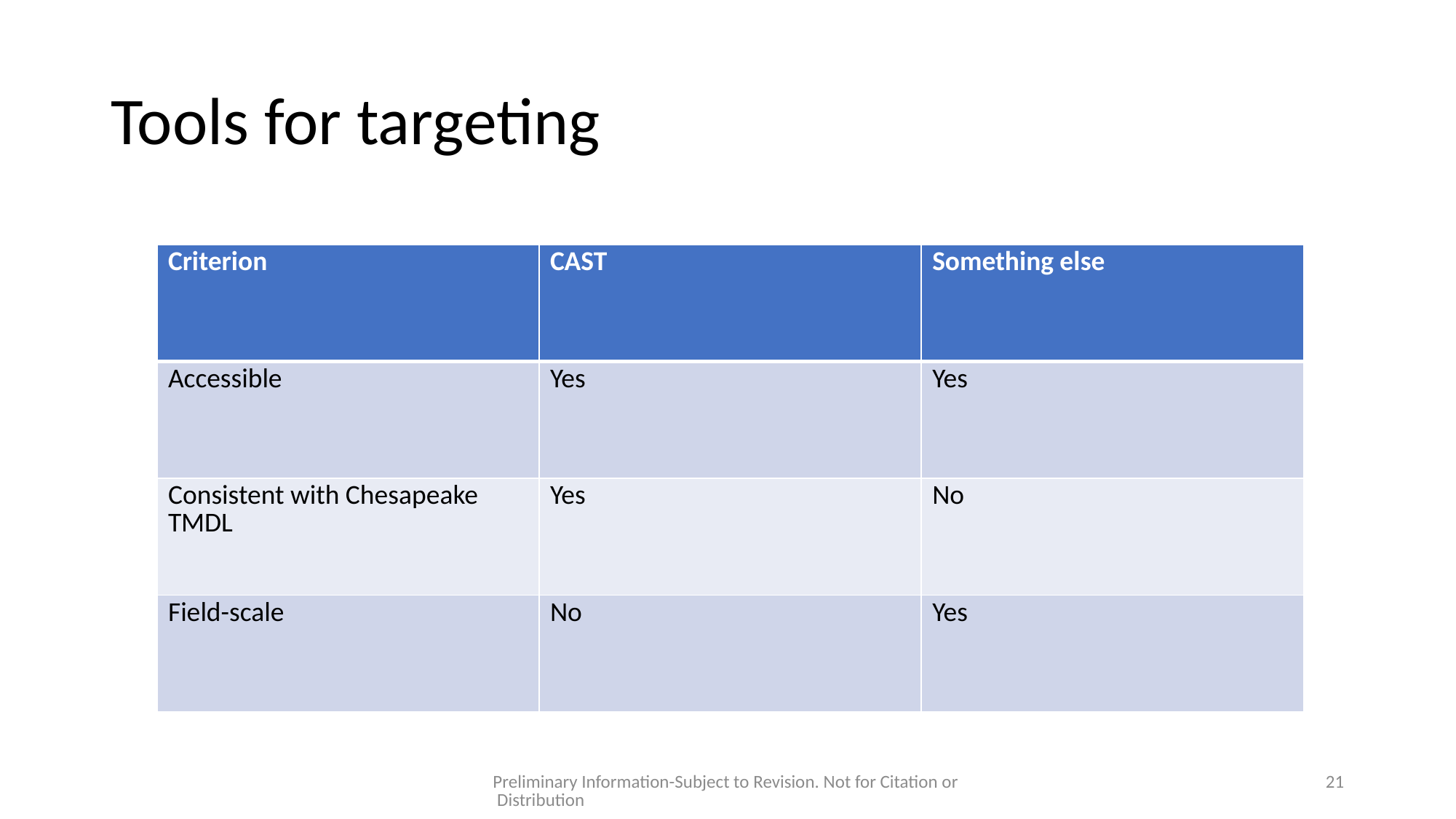

# Tools for targeting
| Criterion | CAST | Something else |
| --- | --- | --- |
| Accessible | Yes | Yes |
| Consistent with Chesapeake TMDL | Yes | No |
| Field-scale | No | Yes |
Preliminary Information-Subject to Revision. Not for Citation or Distribution
21